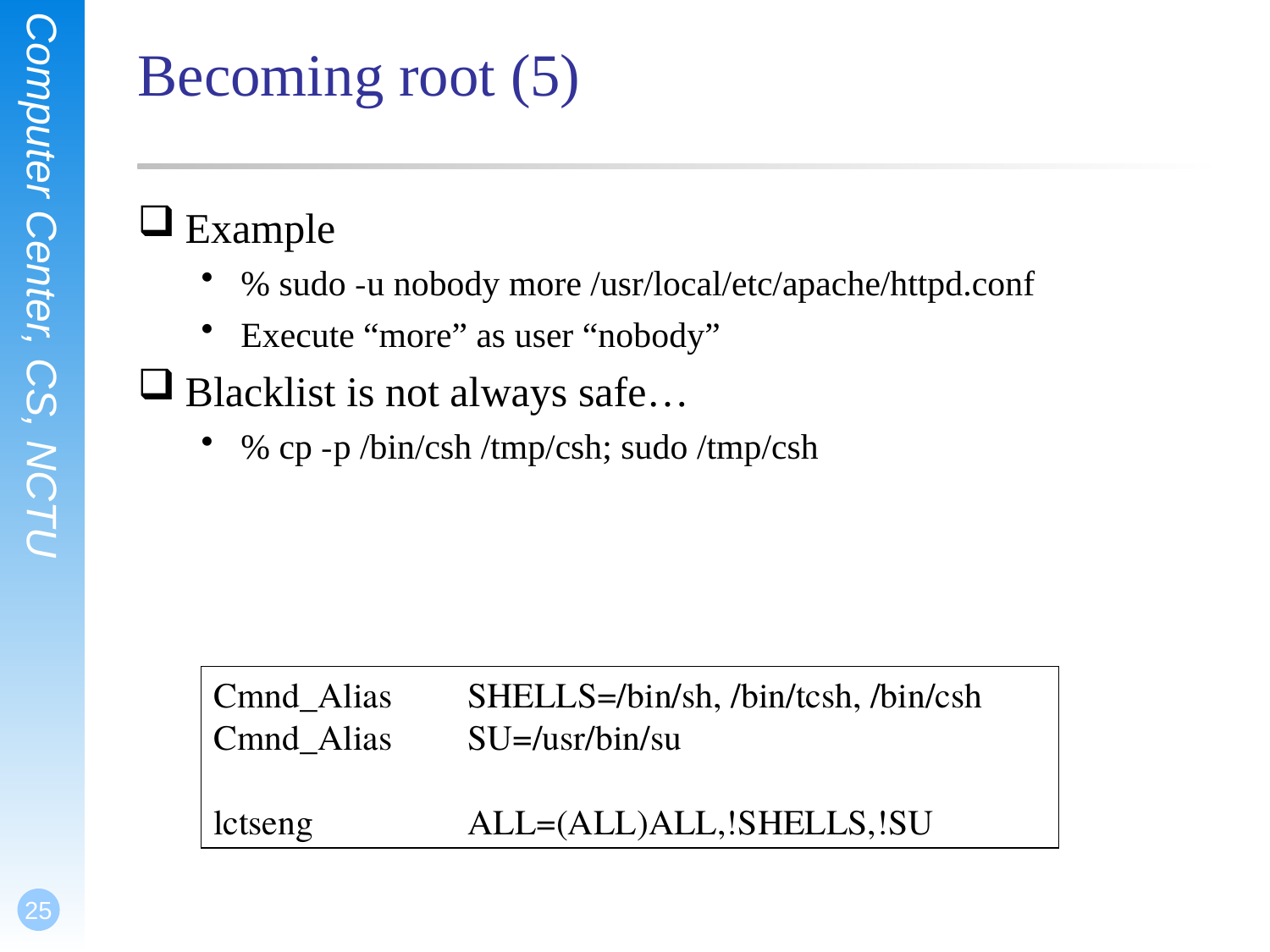

# Becoming root (5)
Example
% sudo -u nobody more /usr/local/etc/apache/httpd.conf
Execute “more” as user “nobody”
Blacklist is not always safe…
% cp -p /bin/csh /tmp/csh; sudo /tmp/csh
Cmnd_Alias	SHELLS=/bin/sh, /bin/tcsh, /bin/csh
Cmnd_Alias	SU=/usr/bin/su

lctseng		ALL=(ALL)ALL,!SHELLS,!SU